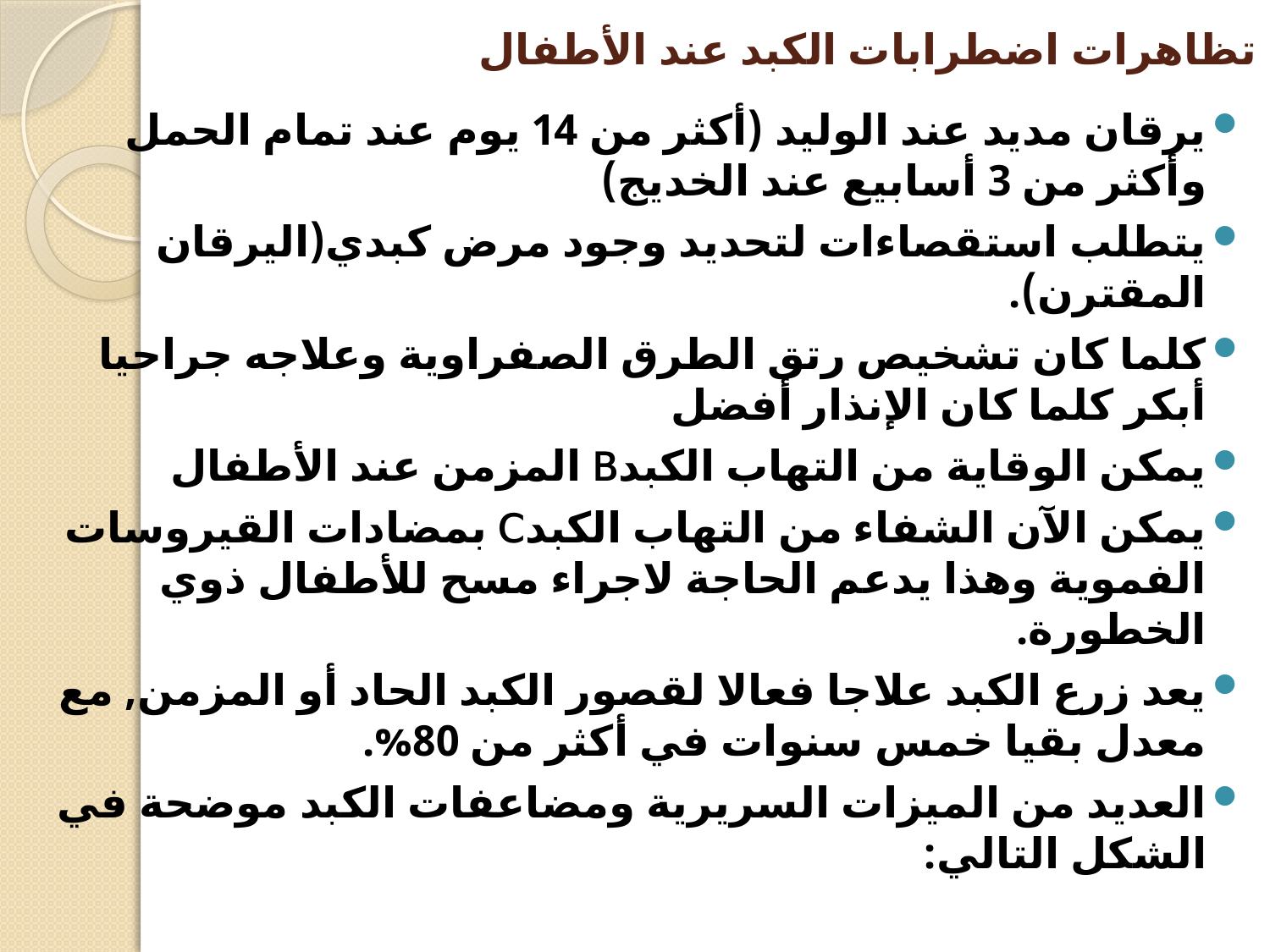

# تظاهرات اضطرابات الكبد عند الأطفال
يرقان مديد عند الوليد (أكثر من 14 يوم عند تمام الحمل وأكثر من 3 أسابيع عند الخديج)
يتطلب استقصاءات لتحديد وجود مرض كبدي(اليرقان المقترن).
كلما كان تشخيص رتق الطرق الصفراوية وعلاجه جراحيا أبكر كلما كان الإنذار أفضل
يمكن الوقاية من التهاب الكبدB المزمن عند الأطفال
يمكن الآن الشفاء من التهاب الكبدC بمضادات القيروسات الفموية وهذا يدعم الحاجة لاجراء مسح للأطفال ذوي الخطورة.
يعد زرع الكبد علاجا فعالا لقصور الكبد الحاد أو المزمن, مع معدل بقيا خمس سنوات في أكثر من 80%.
العديد من الميزات السريرية ومضاعفات الكبد موضحة في الشكل التالي: